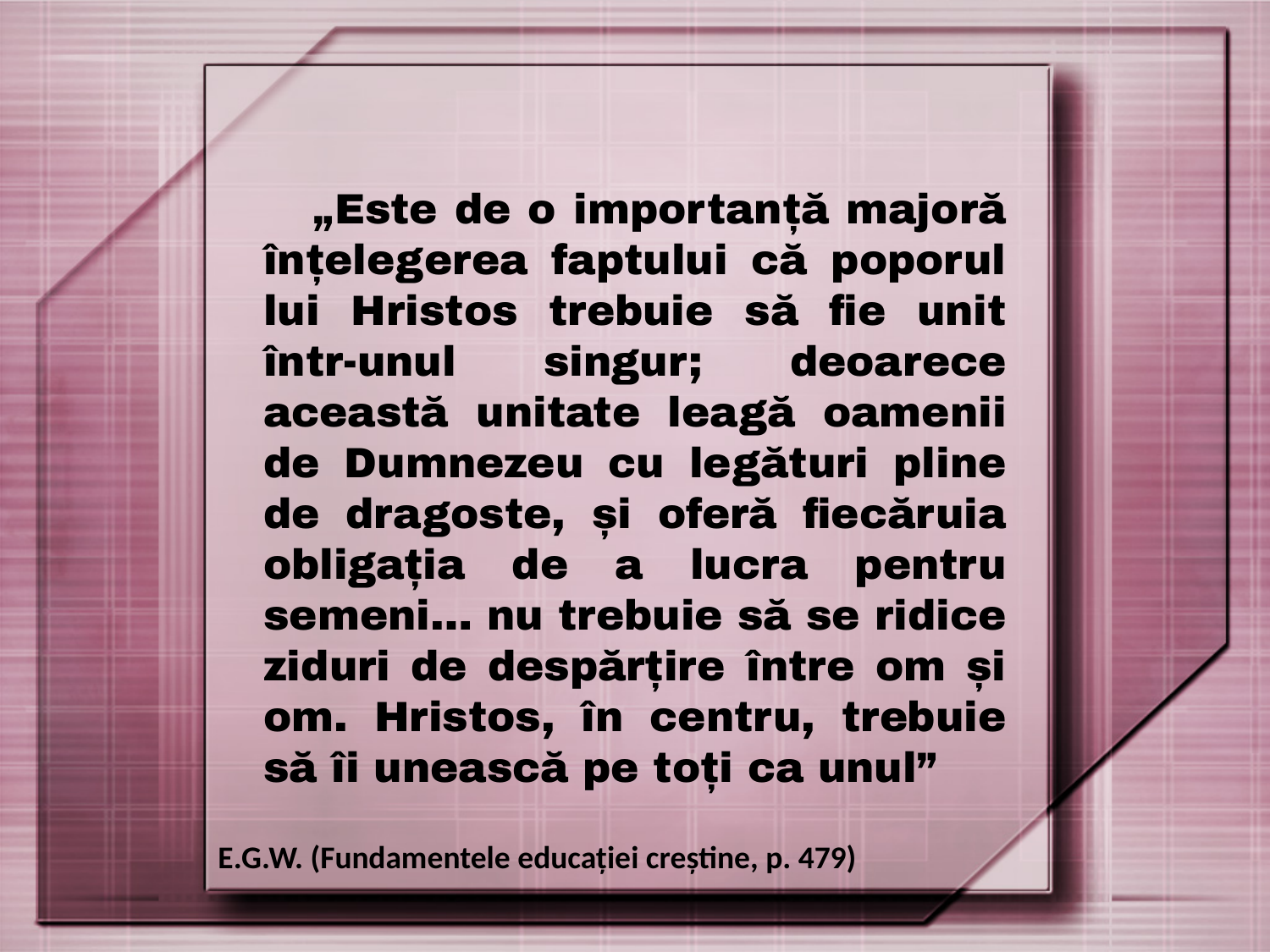

„Este de o importanţă majoră înţelegerea faptului că poporul lui Hristos trebuie să fie unit într-unul singur; deoarece această unitate leagă oamenii de Dumnezeu cu legături pline de dragoste, şi oferă fiecăruia obligaţia de a lucra pentru semeni… nu trebuie să se ridice ziduri de despărţire între om şi om. Hristos, în centru, trebuie să îi unească pe toţi ca unul”
E.G.W. (Fundamentele educaţiei creştine, p. 479)